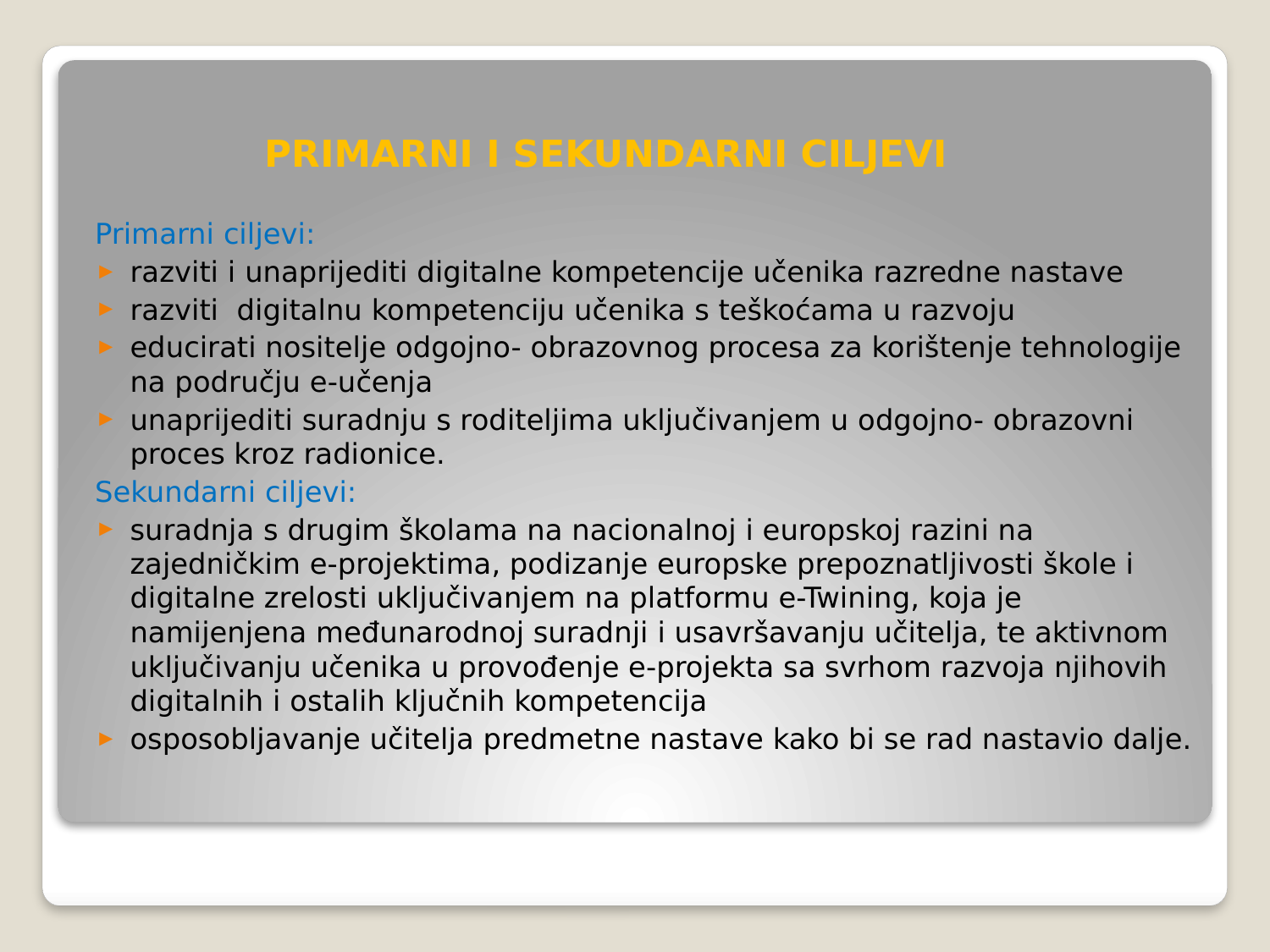

PRIMARNI I SEKUNDARNI CILJEVI

Primarni ciljevi:
razviti i unaprijediti digitalne kompetencije učenika razredne nastave
razviti  digitalnu kompetenciju učenika s teškoćama u razvoju
educirati nositelje odgojno- obrazovnog procesa za korištenje tehnologije na području e-učenja
unaprijediti suradnju s roditeljima uključivanjem u odgojno- obrazovni proces kroz radionice.
Sekundarni ciljevi:
suradnja s drugim školama na nacionalnoj i europskoj razini na zajedničkim e-projektima, podizanje europske prepoznatljivosti škole i digitalne zrelosti uključivanjem na platformu e-Twining, koja je namijenjena međunarodnoj suradnji i usavršavanju učitelja, te aktivnom uključivanju učenika u provođenje e-projekta sa svrhom razvoja njihovih digitalnih i ostalih ključnih kompetencija
osposobljavanje učitelja predmetne nastave kako bi se rad nastavio dalje.

#